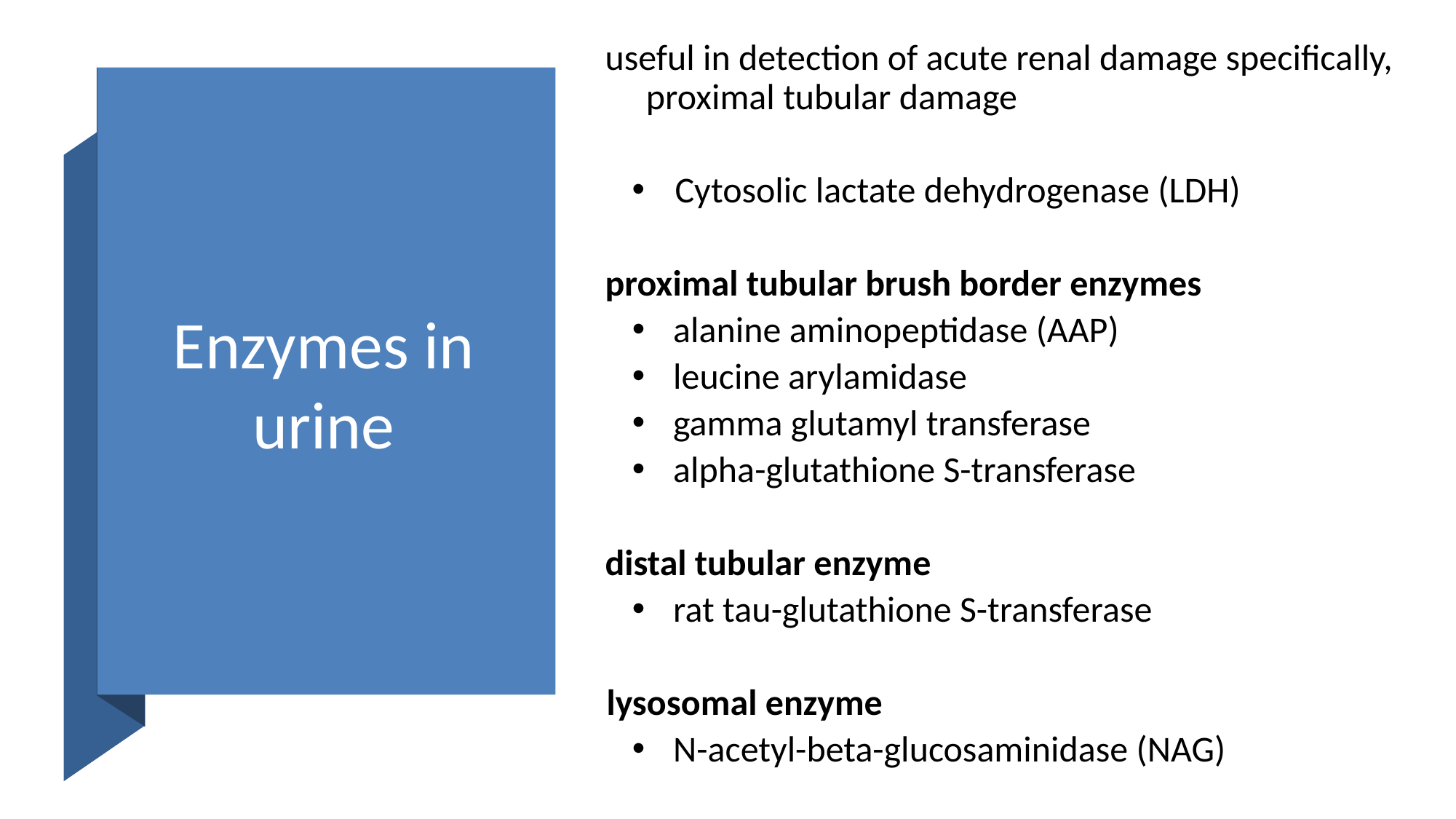

useful in detection of acute renal damage specifically, proximal tubular damage

Cytosolic lactate dehydrogenase (LDH)

proximal tubular brush border enzymes
alanine aminopeptidase (AAP)
leucine arylamidase
gamma glutamyl transferase
alpha-glutathione S-transferase

distal tubular enzyme
rat tau-glutathione S-transferase

lysosomal enzyme
N-acetyl-beta-glucosaminidase (NAG)

# Enzymes in urine